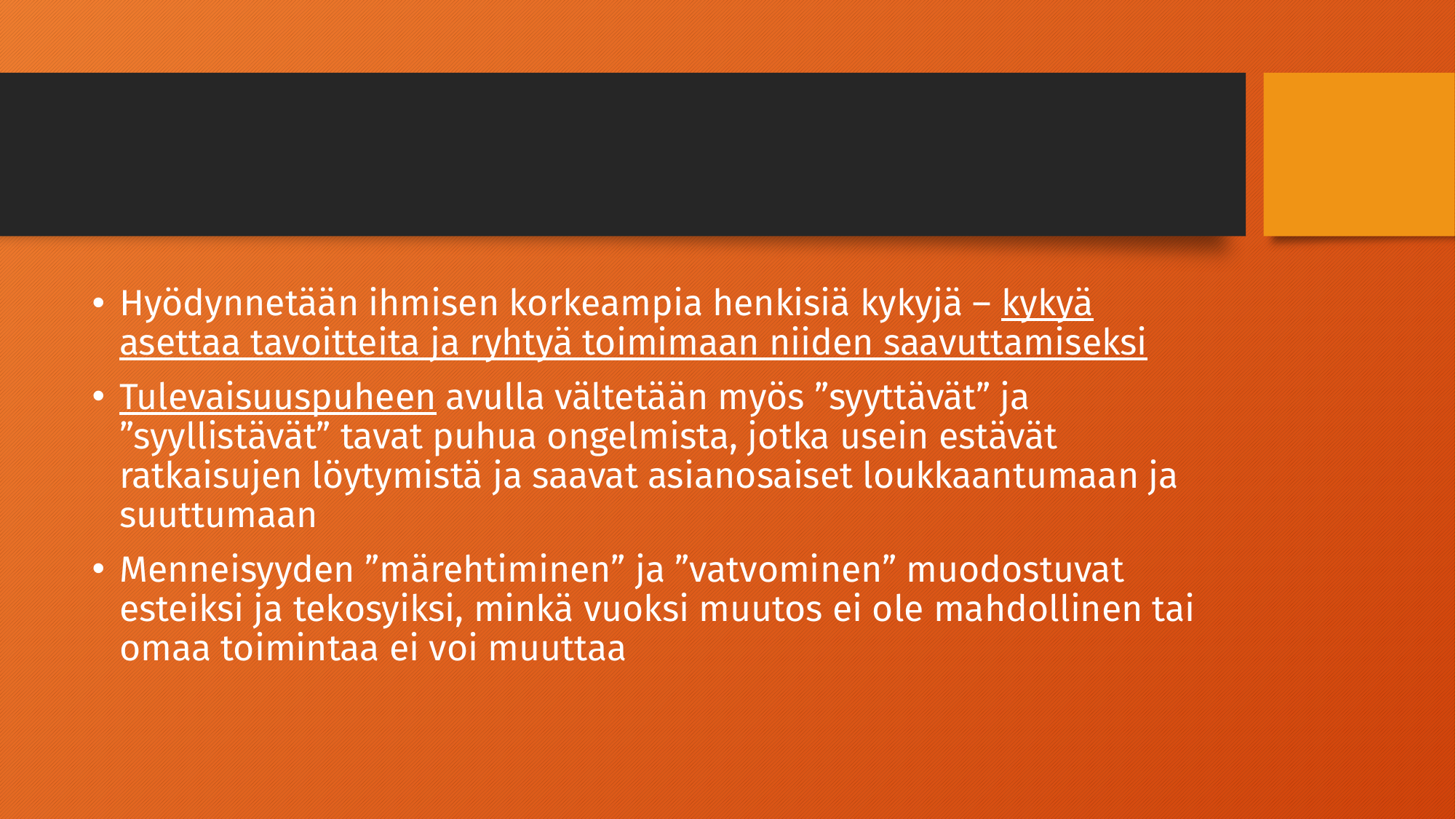

#
Hyödynnetään ihmisen korkeampia henkisiä kykyjä – kykyä asettaa tavoitteita ja ryhtyä toimimaan niiden saavuttamiseksi
Tulevaisuuspuheen avulla vältetään myös ”syyttävät” ja ”syyllistävät” tavat puhua ongelmista, jotka usein estävät ratkaisujen löytymistä ja saavat asianosaiset loukkaantumaan ja suuttumaan
Menneisyyden ”märehtiminen” ja ”vatvominen” muodostuvat esteiksi ja tekosyiksi, minkä vuoksi muutos ei ole mahdollinen tai omaa toimintaa ei voi muuttaa